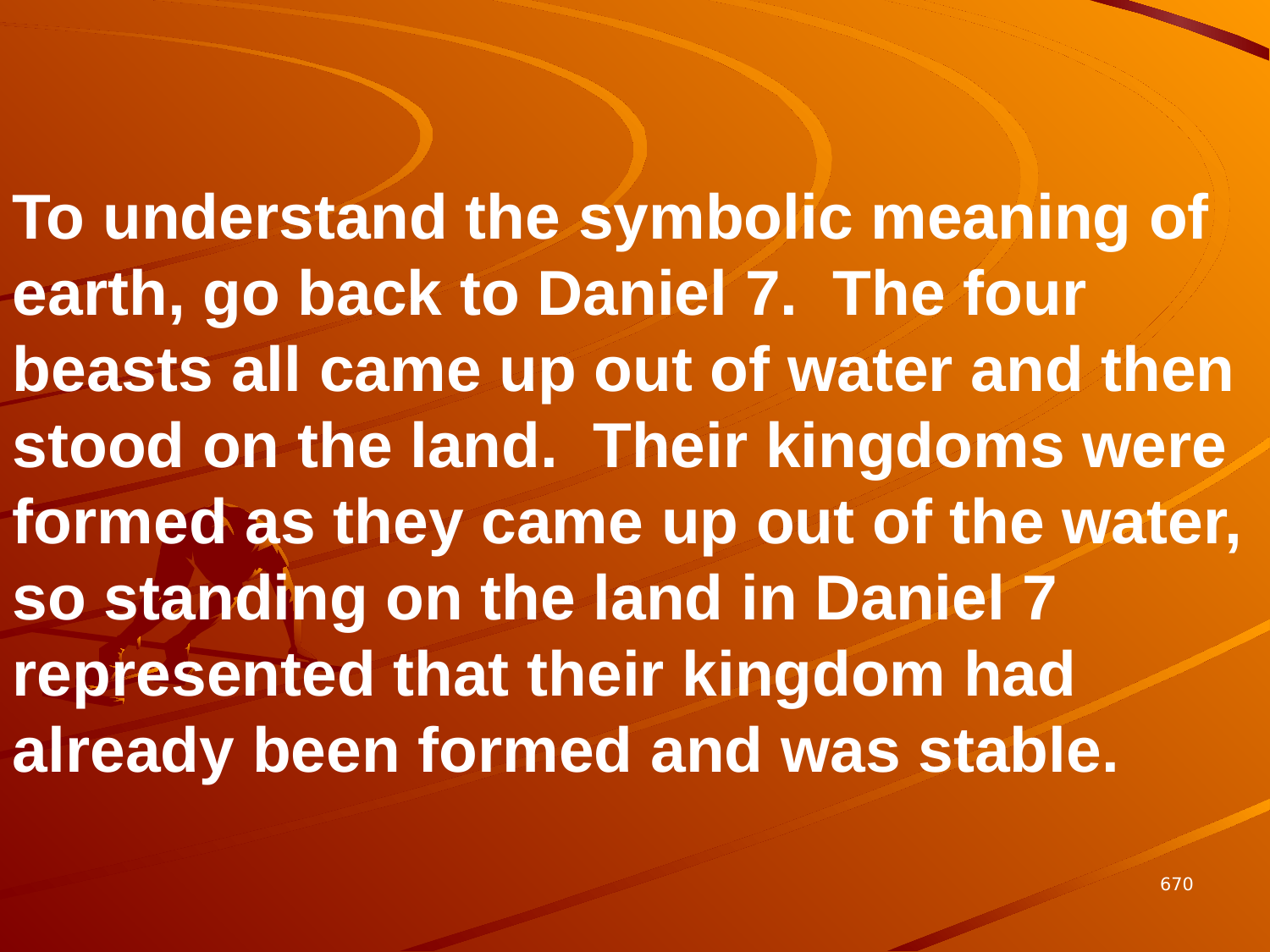

To understand the symbolic meaning of earth, go back to Daniel 7.  The four beasts all came up out of water and then stood on the land.  Their kingdoms were formed as they came up out of the water, so standing on the land in Daniel 7 represented that their kingdom had already been formed and was stable.
670